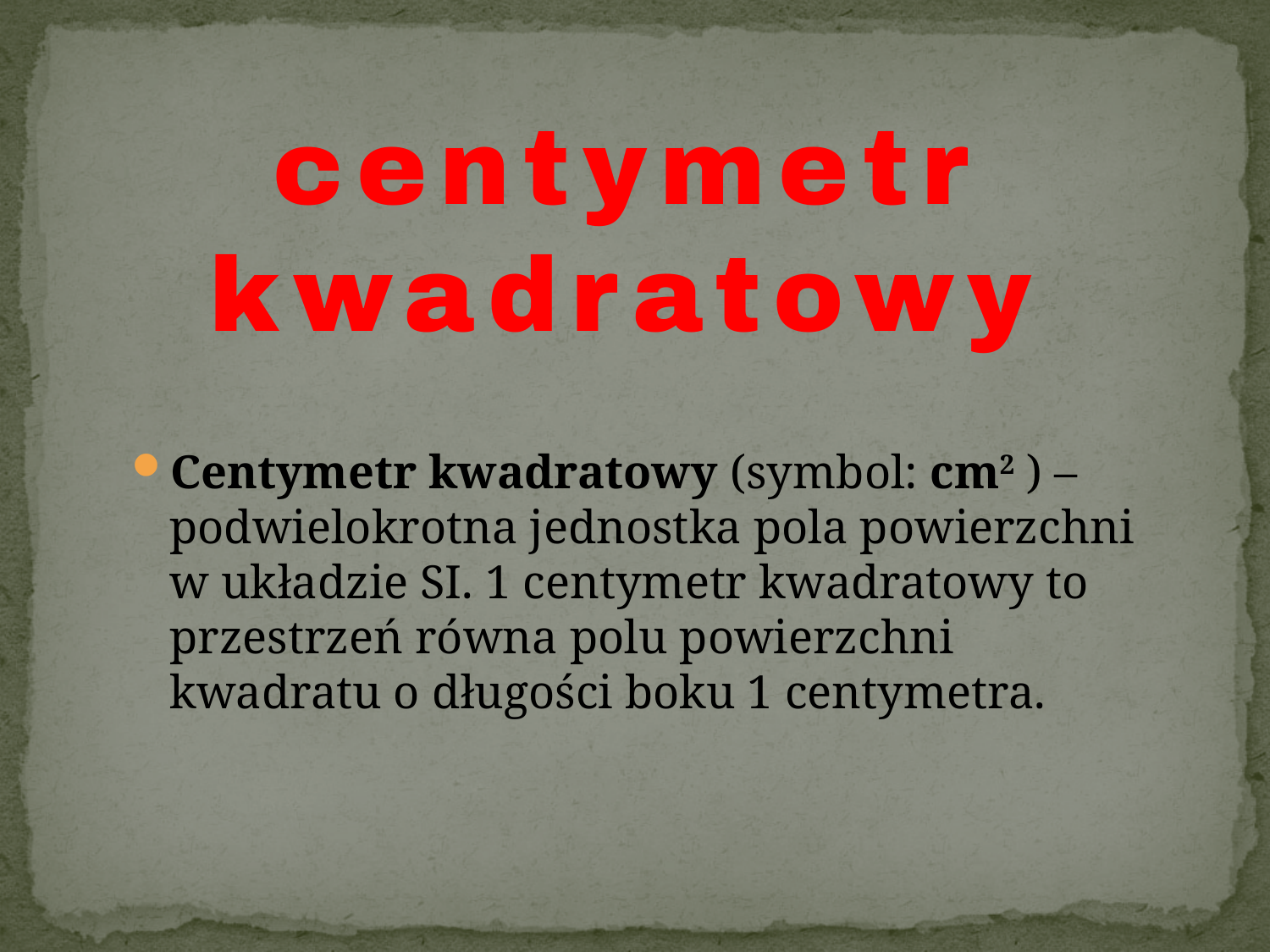

# centymetr kwadratowy
Centymetr kwadratowy (symbol: cm2 ) – podwielokrotna jednostka pola powierzchni w układzie SI. 1 centymetr kwadratowy to przestrzeń równa polu powierzchni kwadratu o długości boku 1 centymetra.